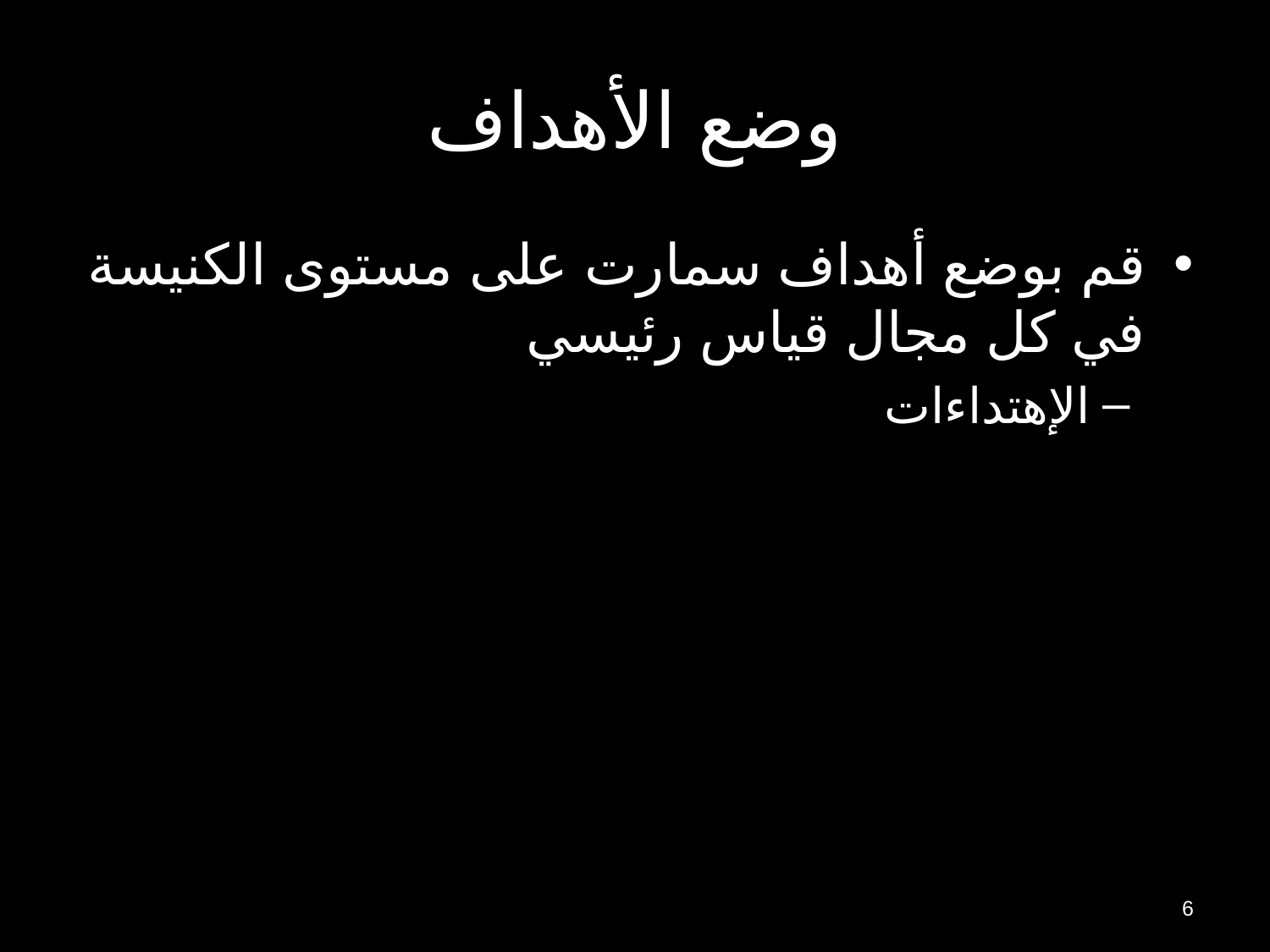

# وضع الأهداف
قم بوضع أهداف سمارت على مستوى الكنيسة في كل مجال قياس رئيسي
الإهتداءات
6